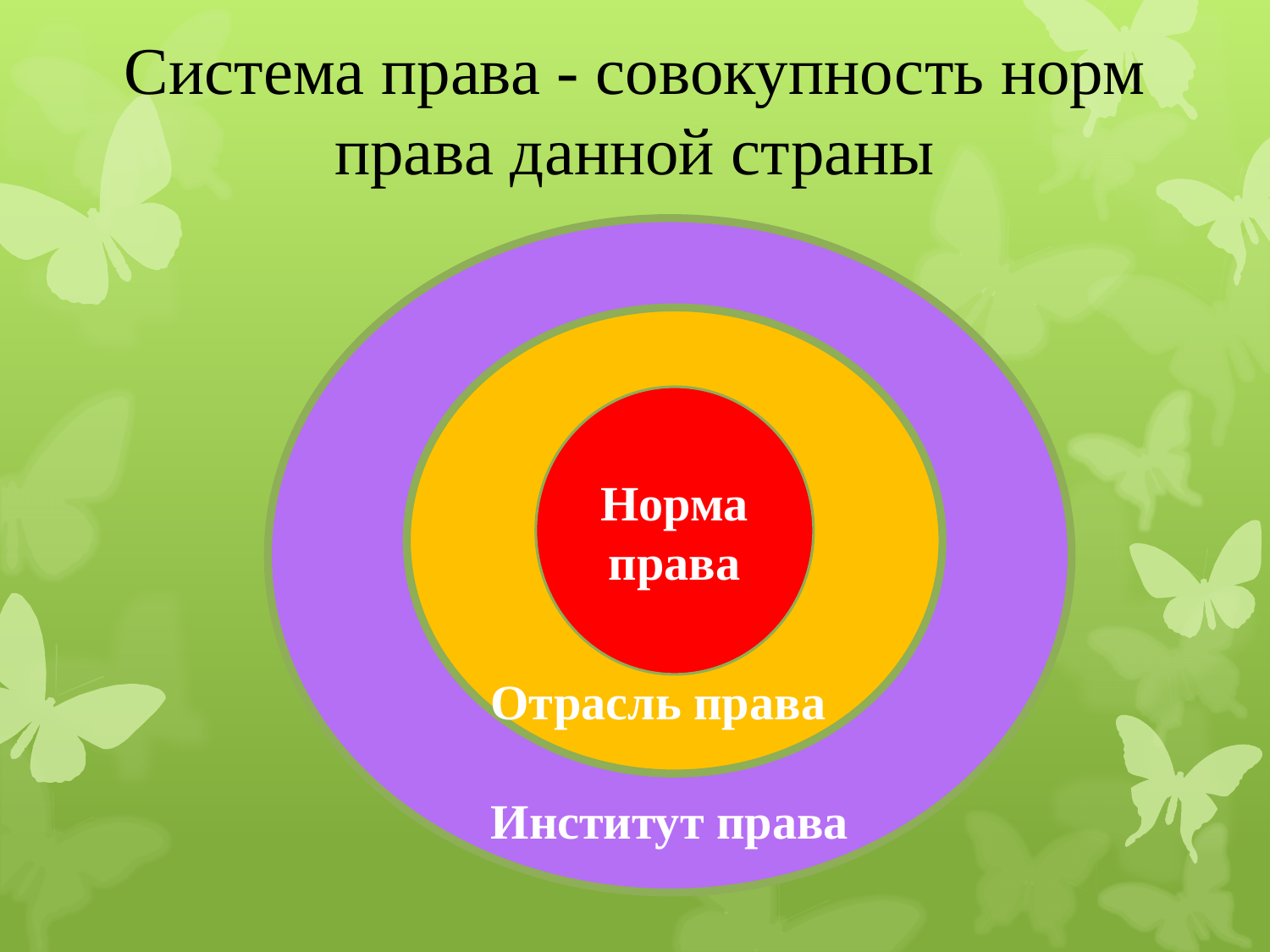

# Система права - совокупность норм права данной страны

Норма права
Отрасль права
Институт права